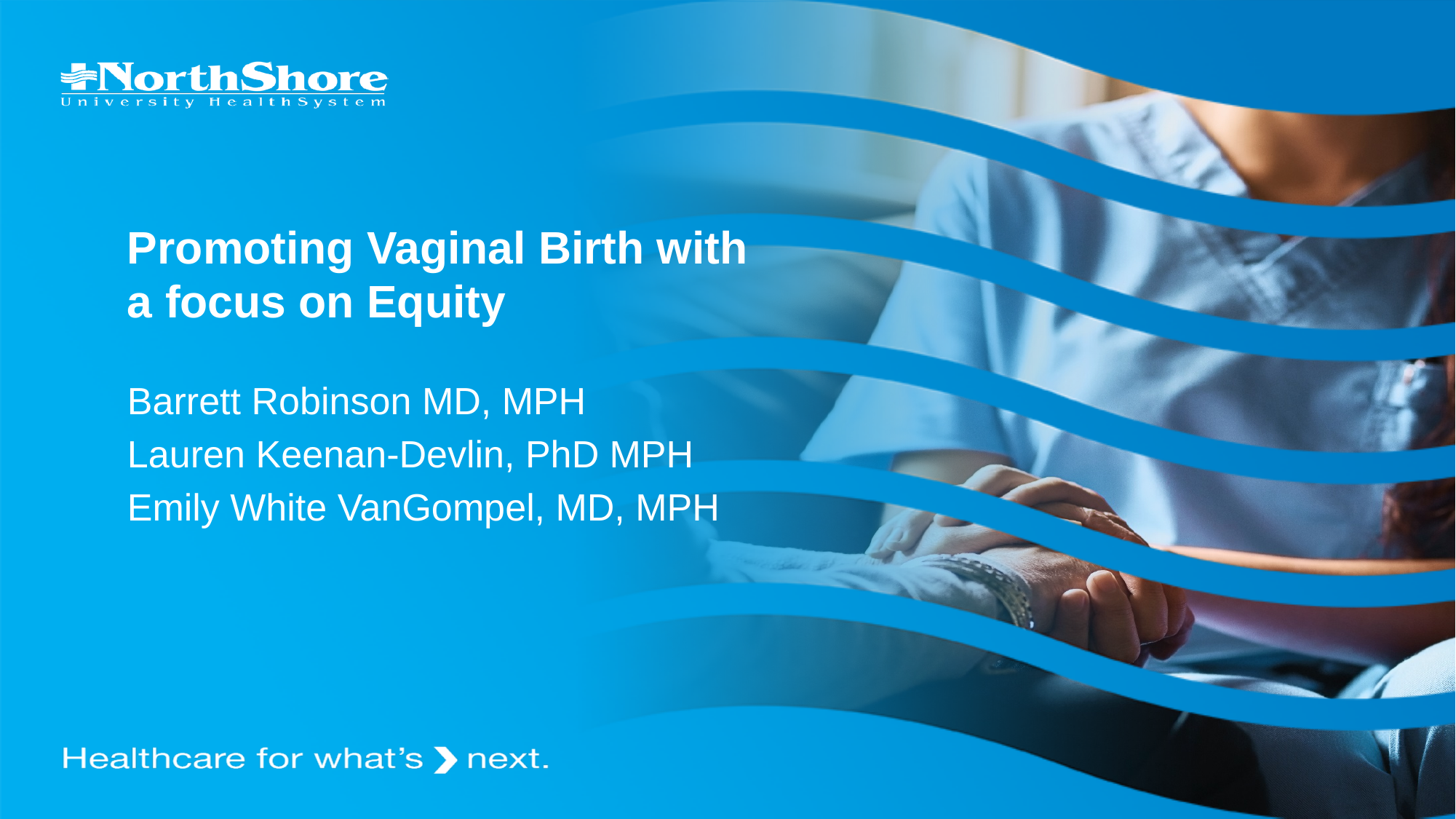

# Promoting Vaginal Birth with a focus on Equity
Barrett Robinson MD, MPH
Lauren Keenan-Devlin, PhD MPH
Emily White VanGompel, MD, MPH